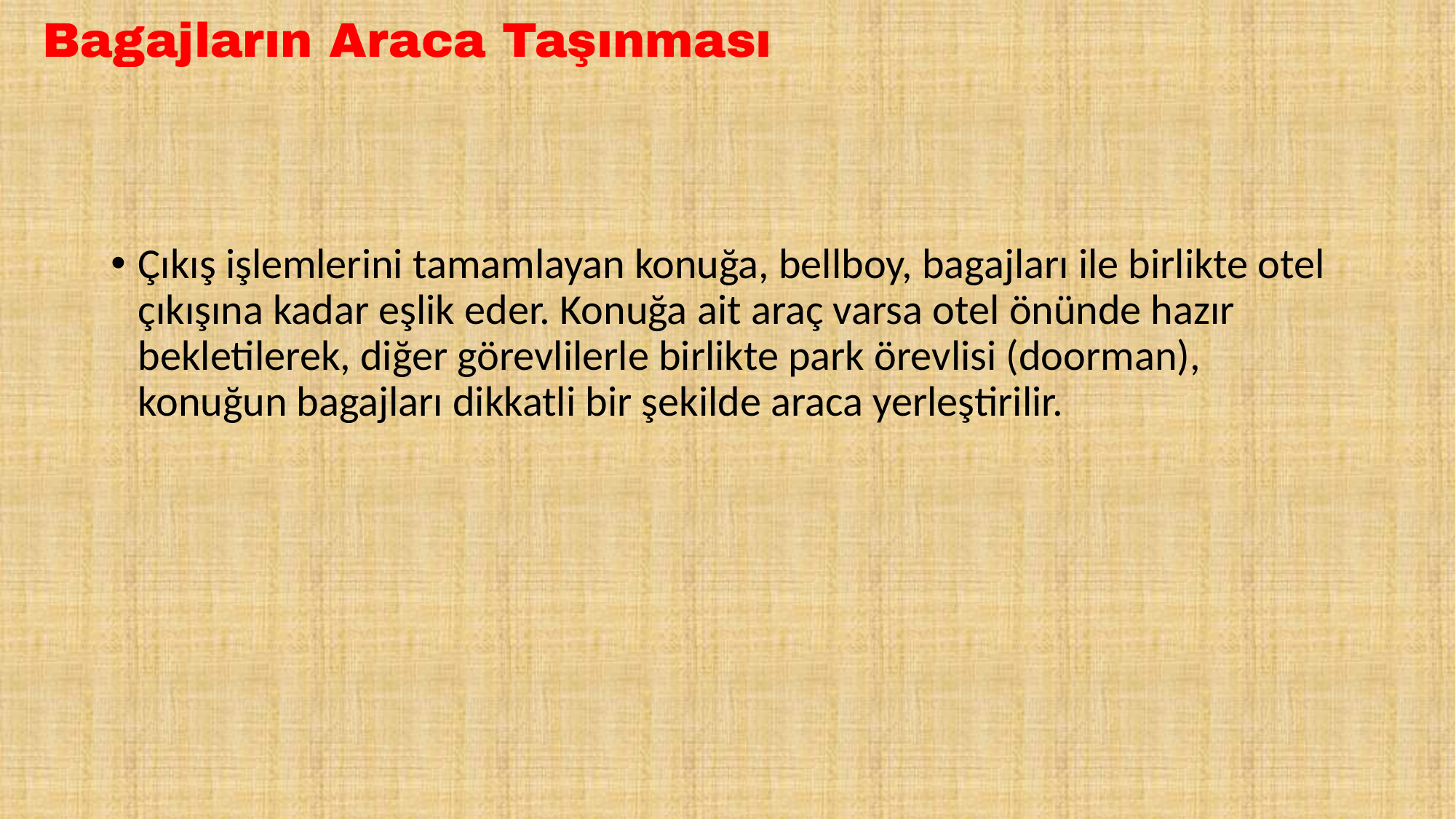

# Bagajların Araca Taşınması
Çıkış işlemlerini tamamlayan konuğa, bellboy, bagajları ile birlikte otel çıkışına kadar eşlik eder. Konuğa ait araç varsa otel önünde hazır bekletilerek, diğer görevlilerle birlikte park örevlisi (doorman), konuğun bagajları dikkatli bir şekilde araca yerleştirilir.